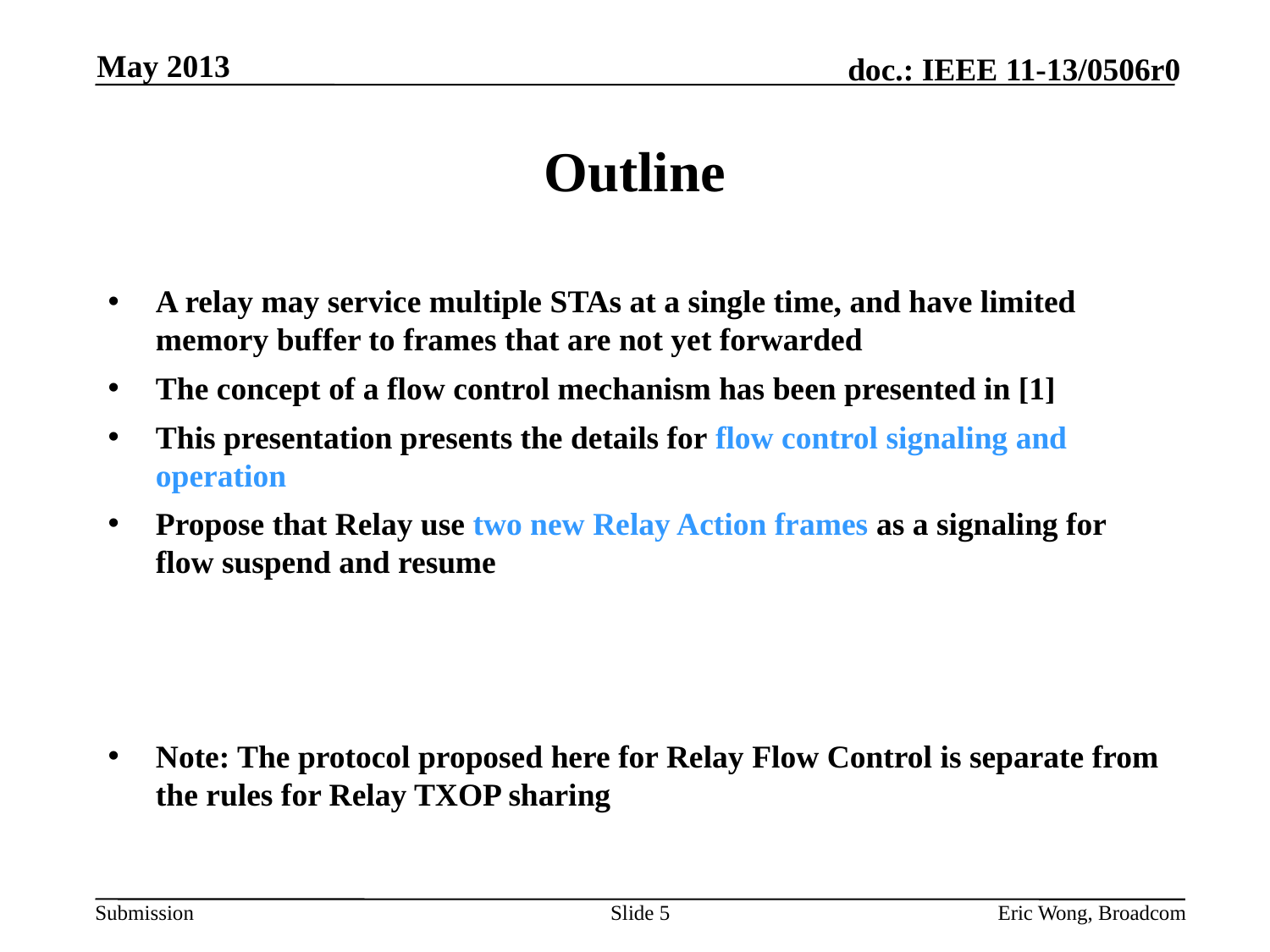

May 2013
# Outline
A relay may service multiple STAs at a single time, and have limited memory buffer to frames that are not yet forwarded
The concept of a flow control mechanism has been presented in [1]
This presentation presents the details for flow control signaling and operation
Propose that Relay use two new Relay Action frames as a signaling for flow suspend and resume

Note: The protocol proposed here for Relay Flow Control is separate from the rules for Relay TXOP sharing

Slide 5
Eric Wong, Broadcom